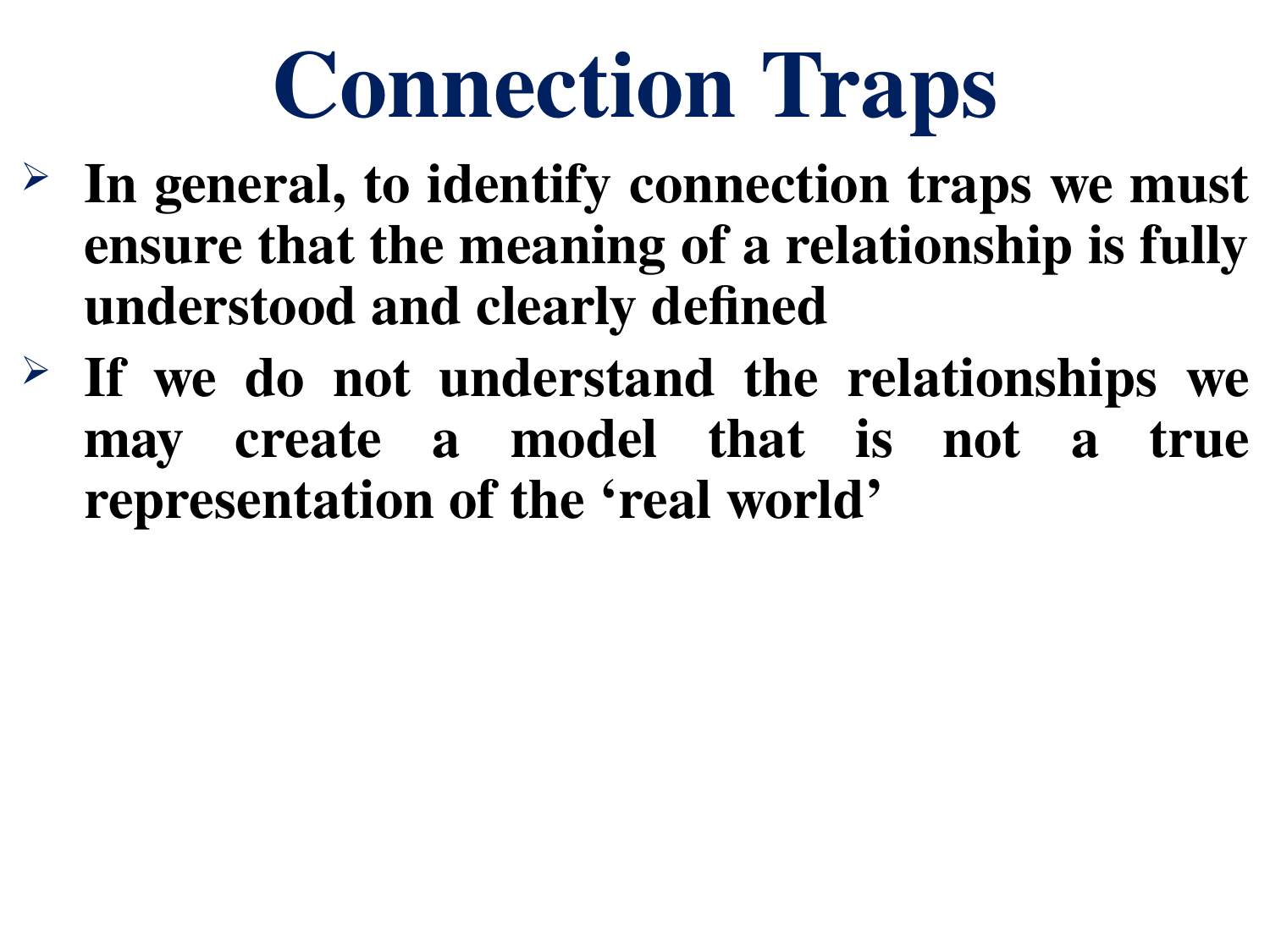

# Connection Traps
In general, to identify connection traps we must ensure that the meaning of a relationship is fully understood and clearly deﬁned
If we do not understand the relationships we may create a model that is not a true representation of the ‘real world’